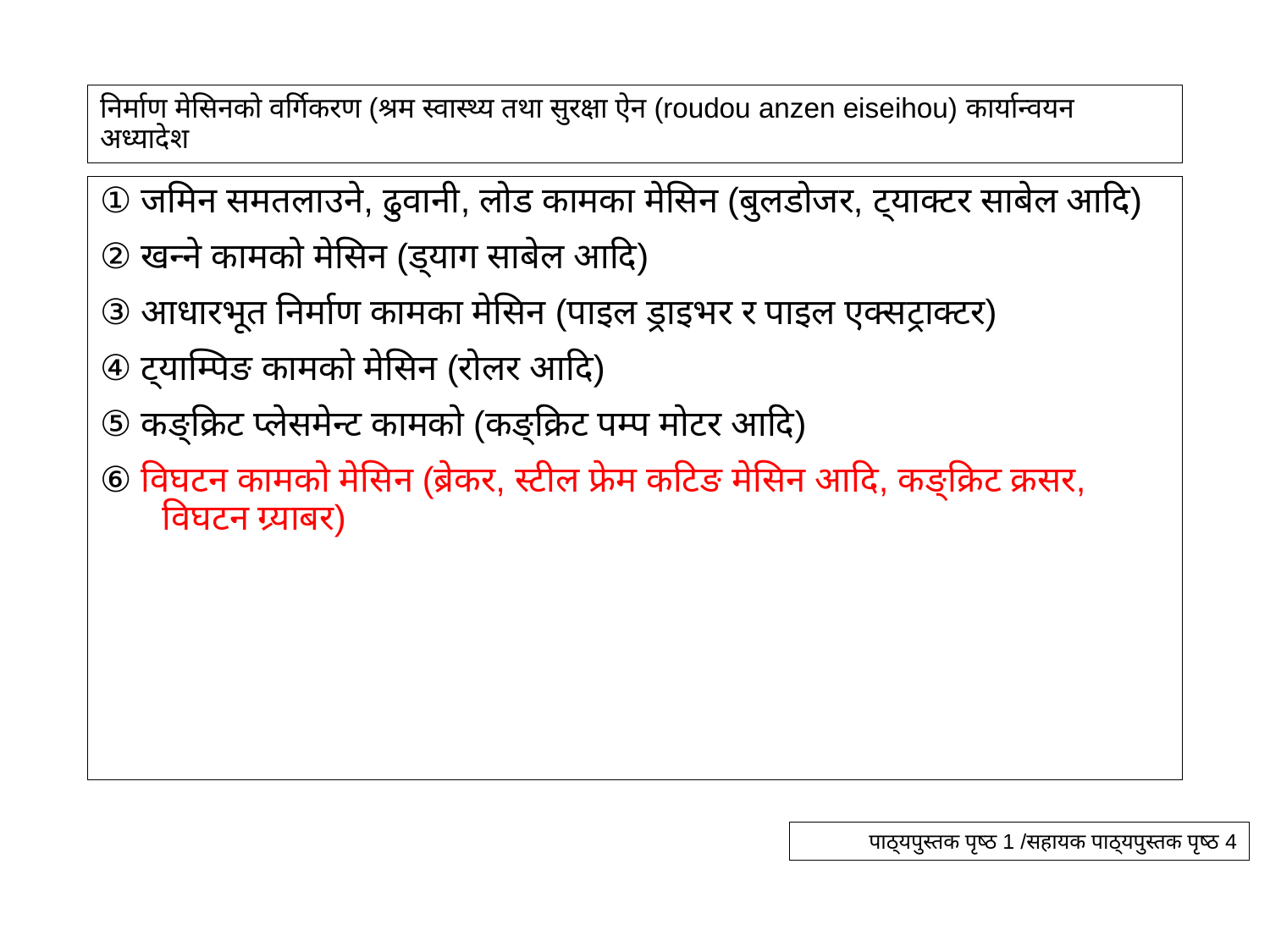

# निर्माण मेसिनको वर्गिकरण (श्रम स्वास्थ्य तथा सुरक्षा ऐन (roudou anzen eiseihou) कार्यान्वयन अध्यादेश
① जमिन समतलाउने, ढुवानी, लोड कामका मेसिन (बुलडोजर, ट्याक्टर साबेल आदि)
② खन्ने कामको मेसिन (ड्याग साबेल आदि)
③ आधारभूत निर्माण कामका मेसिन (पाइल ड्राइभर र पाइल एक्सट्राक्टर)
④ ट्याम्पिङ कामको मेसिन (रोलर आदि)
⑤ कङ्क्रिट प्लेसमेन्ट कामको (कङ्क्रिट पम्प मोटर आदि)
⑥ विघटन कामको मेसिन (ब्रेकर, स्टील फ्रेम कटिङ मेसिन आदि, कङ्क्रिट क्रसर, विघटन ग्र्‍याबर)
पाठ्यपुस्तक पृष्ठ 1 /सहायक पाठ्यपुस्तक पृष्ठ 4